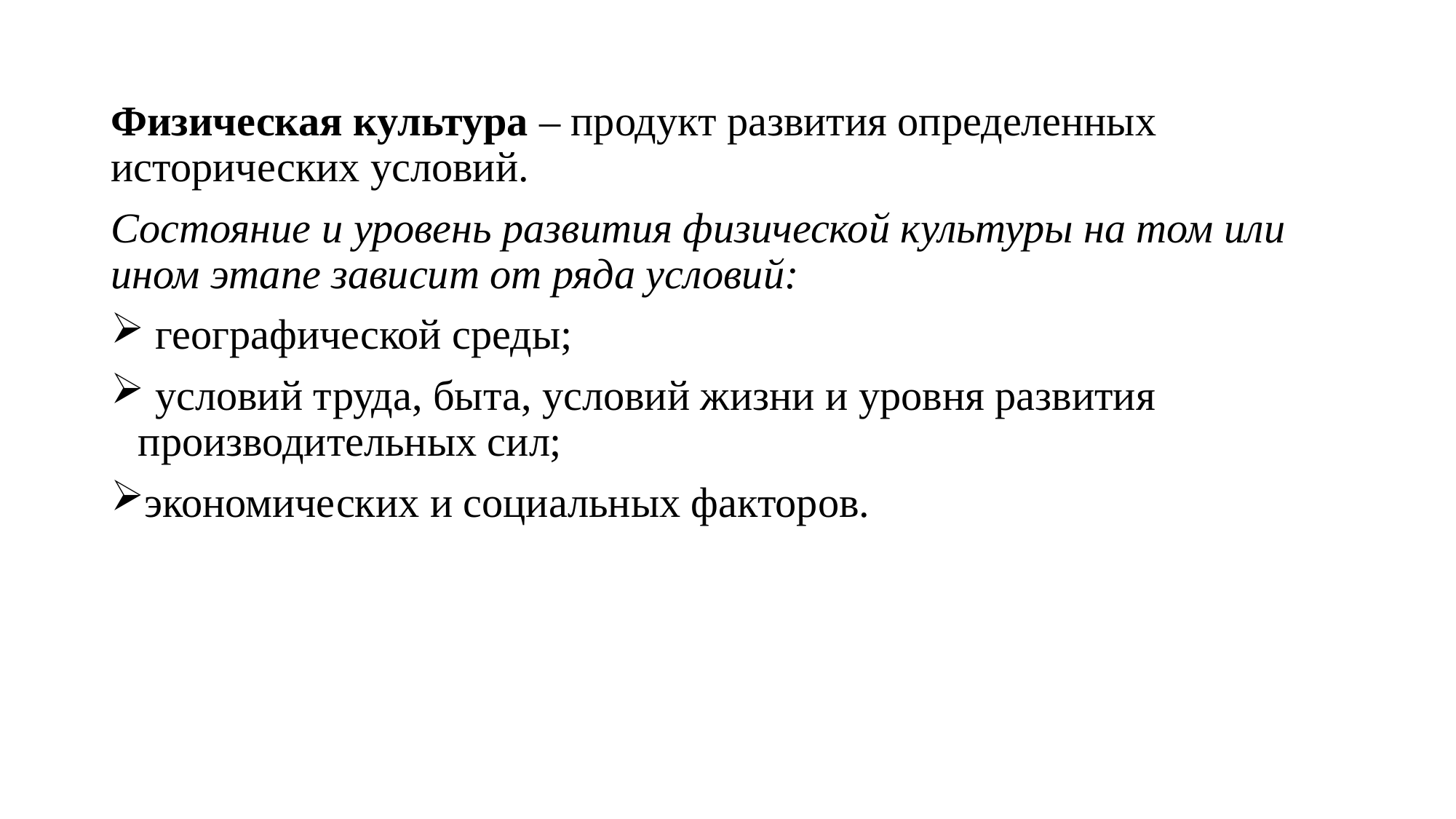

Физическая культура – продукт развития определенных исторических условий.
Состояние и уровень развития физической культуры на том или ином этапе зависит от ряда условий:
 географической среды;
 условий труда, быта, условий жизни и уровня развития производительных сил;
экономических и социальных факторов.